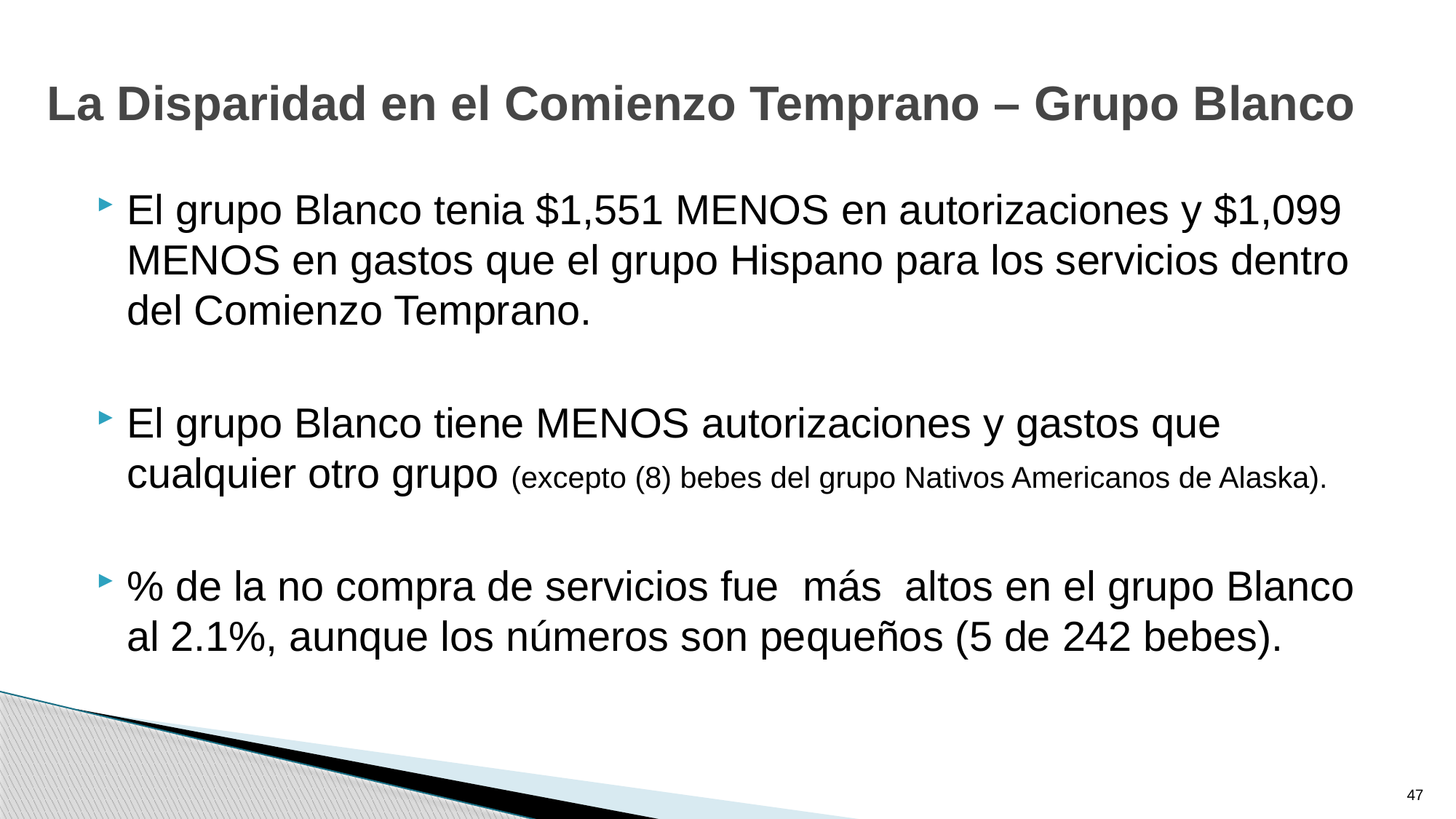

# La Disparidad en el Comienzo Temprano – Grupo Blanco
El grupo Blanco tenia $1,551 MENOS en autorizaciones y $1,099 MENOS en gastos que el grupo Hispano para los servicios dentro del Comienzo Temprano.

El grupo Blanco tiene MENOS autorizaciones y gastos que cualquier otro grupo (excepto (8) bebes del grupo Nativos Americanos de Alaska).

% de la no compra de servicios fue  más  altos en el grupo Blanco al 2.1%, aunque los números son pequeños (5 de 242 bebes).

47